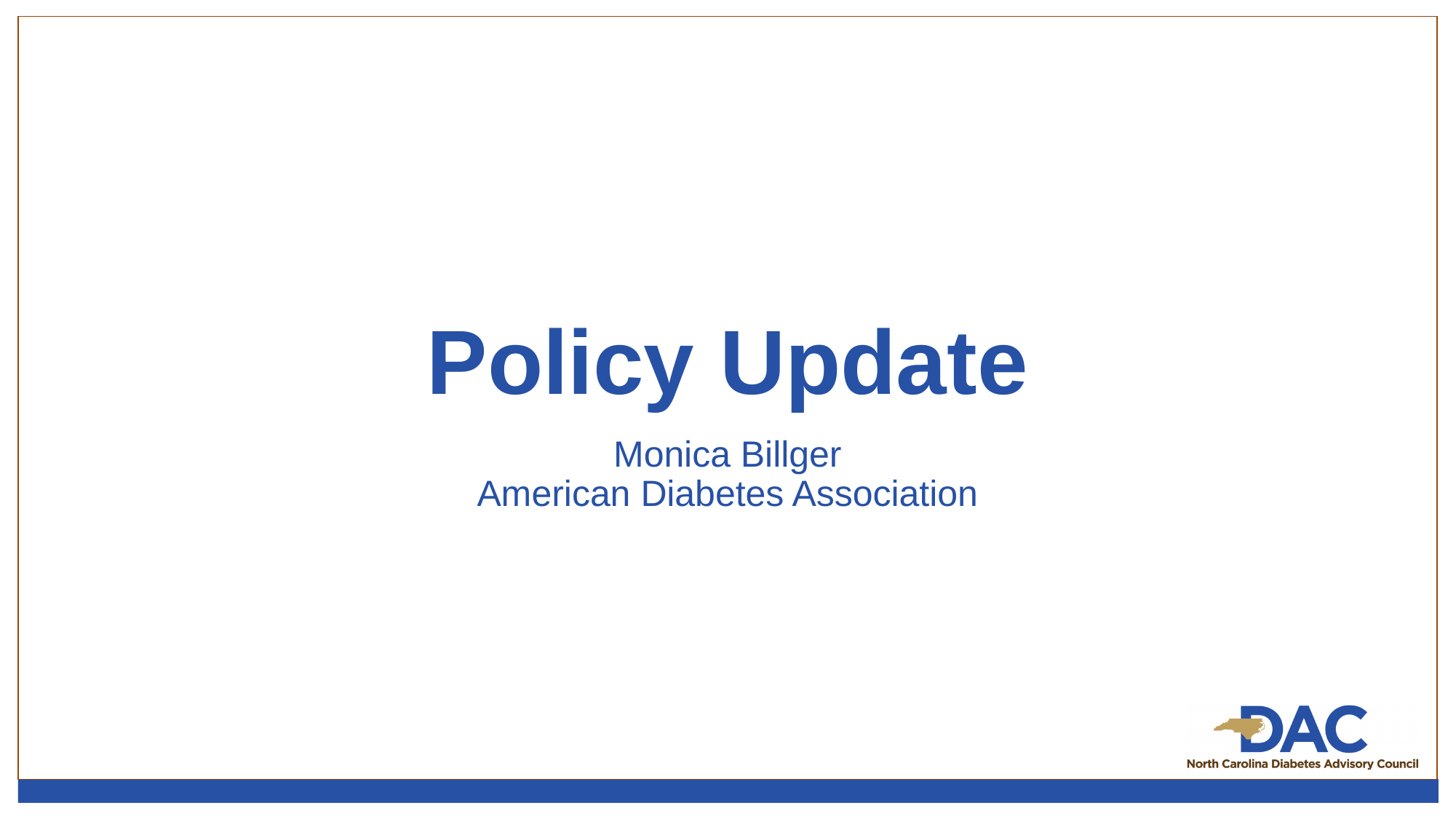

# Policy Update
Monica Billger
American Diabetes Association